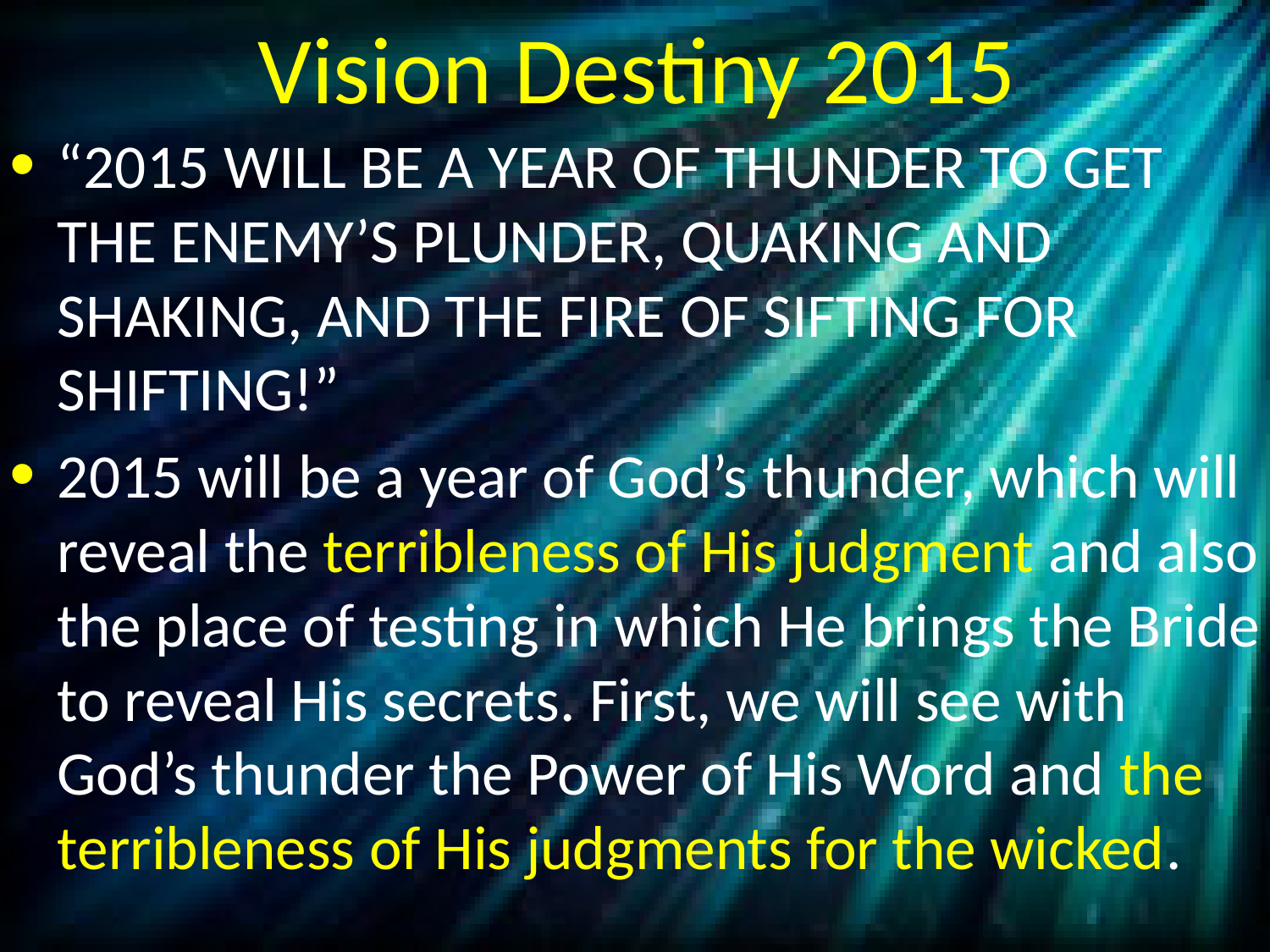

# Vision Destiny 2015
“2015 WILL BE A YEAR OF THUNDER TO GET THE ENEMY’S PLUNDER, QUAKING AND SHAKING, AND THE FIRE OF SIFTING FOR SHIFTING!”
2015 will be a year of God’s thunder, which will reveal the terribleness of His judgment and also the place of testing in which He brings the Bride to reveal His secrets. First, we will see with God’s thunder the Power of His Word and the terribleness of His judgments for the wicked.